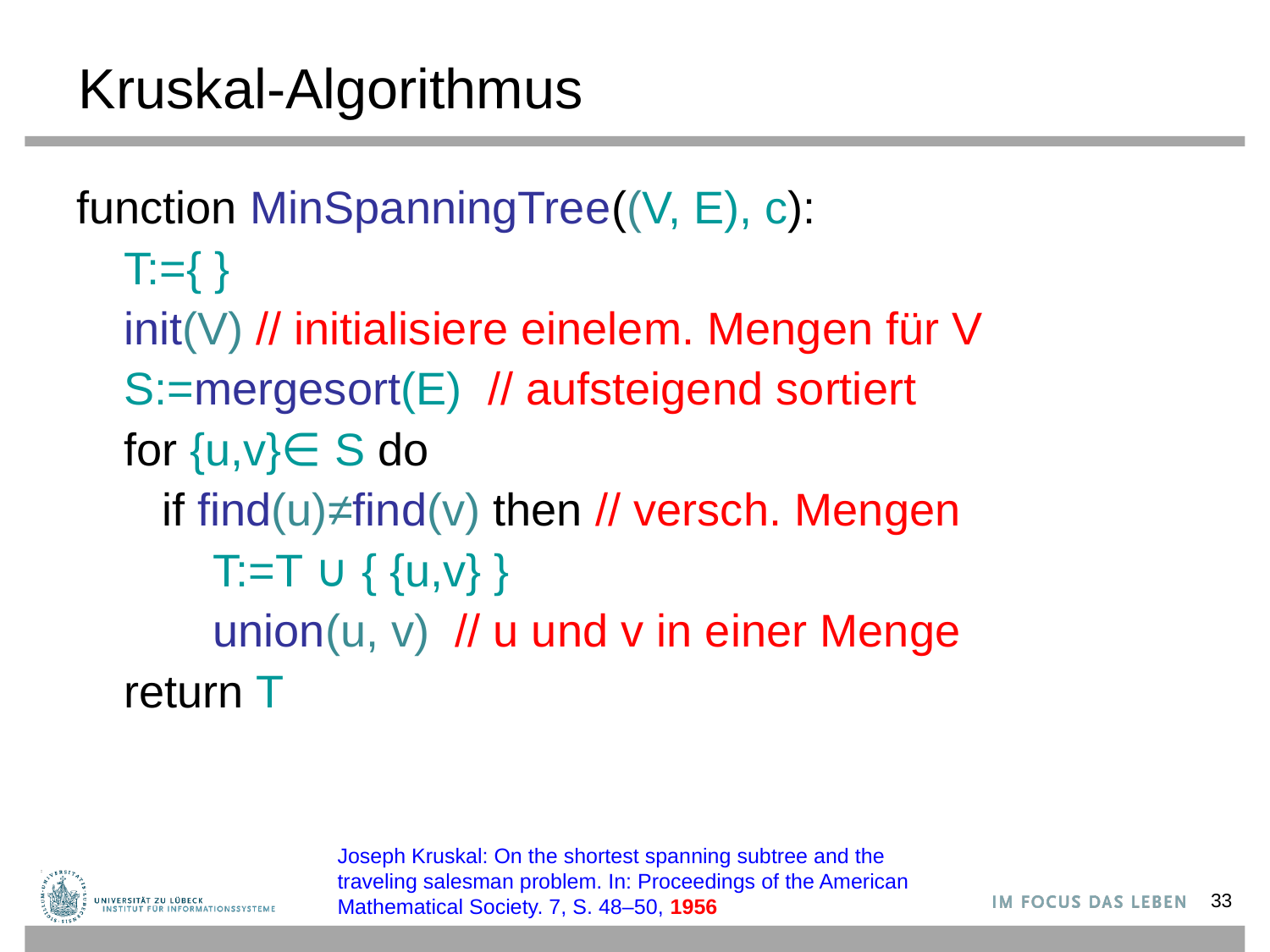

# MinSpanningTree-Algorithmus
Kruskal-Algorithmus
function MinSpanningTree((V, E), c):
T:={ }
init(V) // initialisiere einelem. Mengen für V
S:=mergesort(E)  // aufsteigend sortiert
for {u,v}∈ S do
   if find(u)≠find(v) then // versch. Mengen
       T:=T ∪ { {u,v} }
       union(u, v)  // u und v in einer Menge
return T
Joseph Kruskal: On the shortest spanning subtree and the traveling salesman problem. In: Proceedings of the American Mathematical Society. 7, S. 48–50, 1956
33